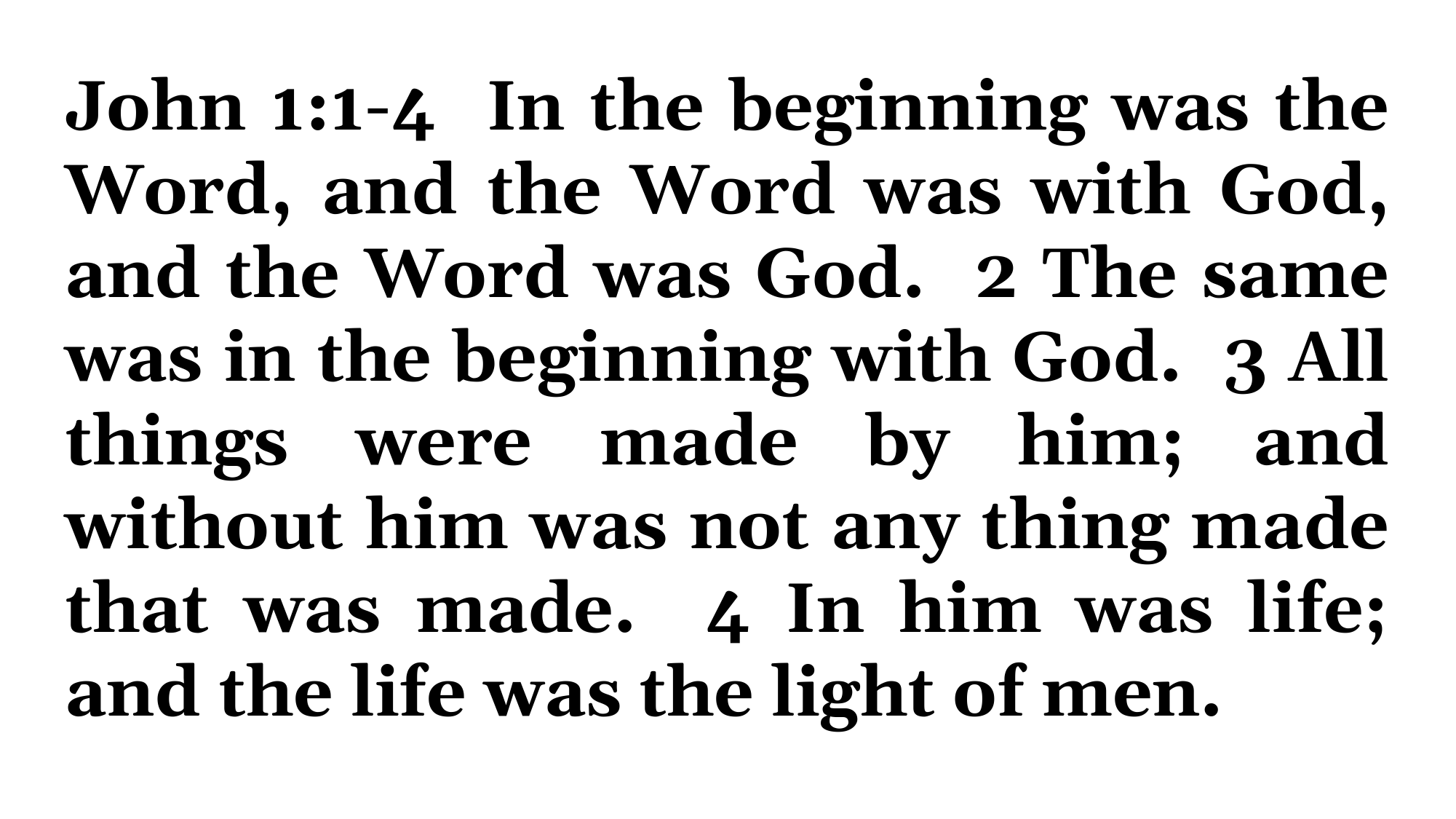

John 1:1-4  In the beginning was the Word, and the Word was with God, and the Word was God.  2 The same was in the beginning with God.  3 All things were made by him; and without him was not any thing made that was made.  4 In him was life; and the life was the light of men.